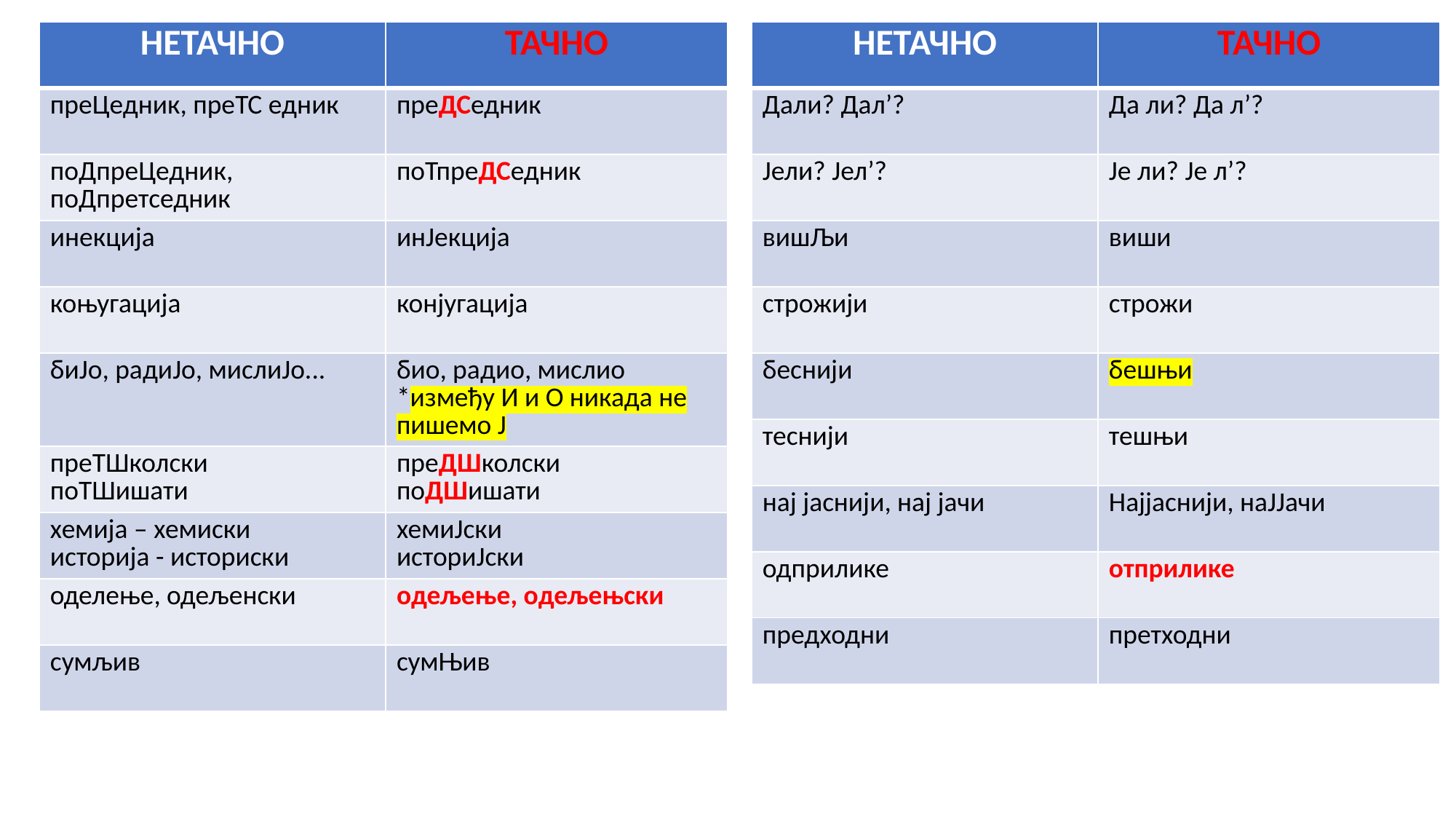

| НЕТАЧНО | ТАЧНО |
| --- | --- |
| преЦедник, преТС едник | преДСедник |
| поДпреЦедник, поДпретседник | поТпреДСедник |
| инекција | инЈекција |
| коњугација | конјугација |
| биЈо, радиЈо, мислиЈо... | био, радио, мислио \*између И и О никада не пишемо Ј |
| преТШколски поТШишати | преДШколски поДШишати |
| хемија – хемиски историја - историски | хемиЈски историЈски |
| оделење, одељенски | одељење, одељењски |
| сумљив | сумЊив |
| НЕТАЧНО | ТАЧНО |
| --- | --- |
| Дали? Дал’? | Да ли? Да л’? |
| Јели? Јел’? | Је ли? Је л’? |
| вишЉи | виши |
| строжији | строжи |
| беснији | бешњи |
| теснији | тешњи |
| нај јаснији, нај јачи | Најјаснији, наЈЈачи |
| одприлике | отприлике |
| предходни | претходни |